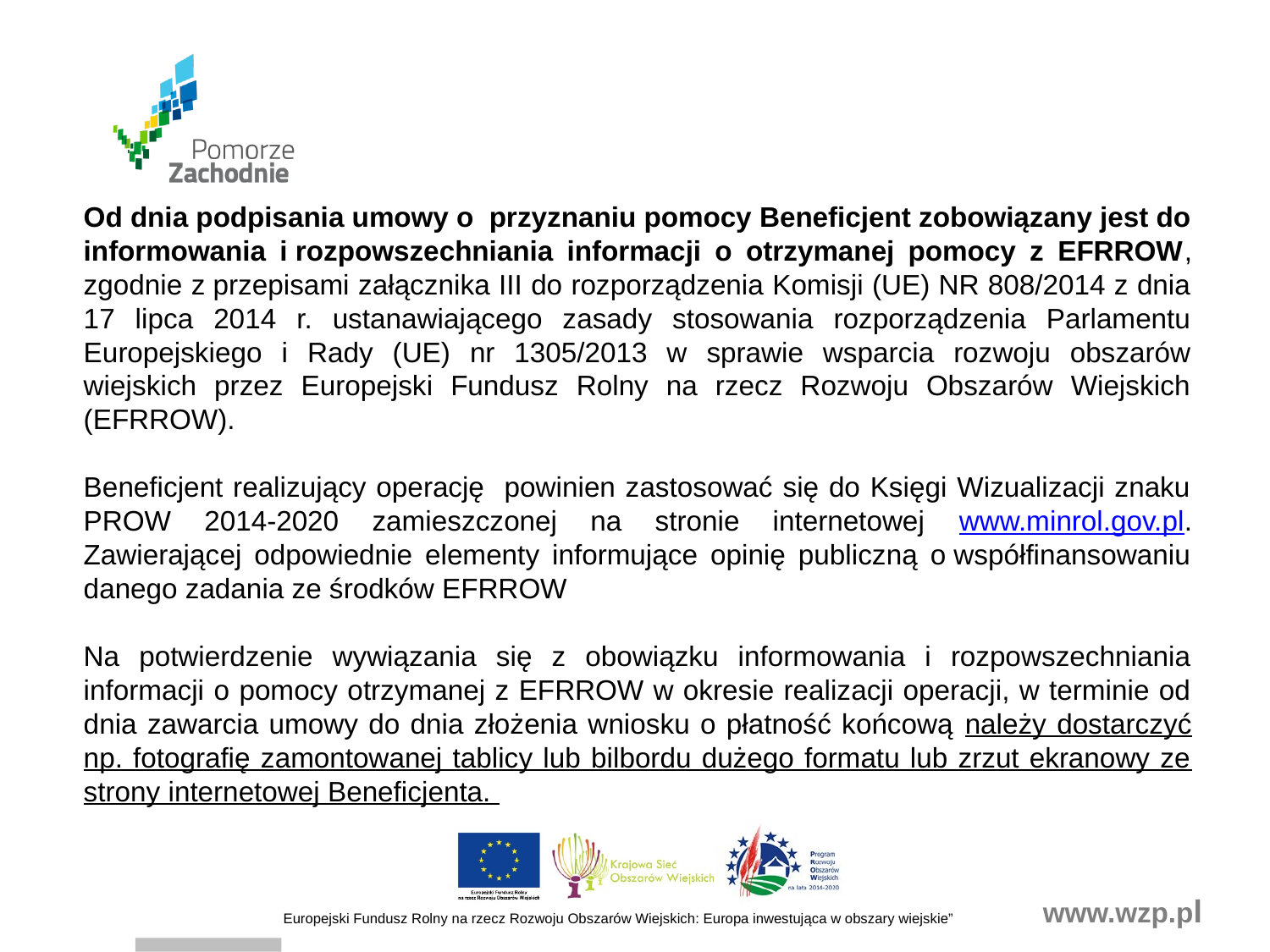

Od dnia podpisania umowy o  przyznaniu pomocy Beneficjent zobowiązany jest do informowania i rozpowszechniania informacji o otrzymanej pomocy z EFRROW, zgodnie z przepisami załącznika III do rozporządzenia Komisji (UE) NR 808/2014 z dnia 17 lipca 2014 r. ustanawiającego zasady stosowania rozporządzenia Parlamentu Europejskiego i Rady (UE) nr 1305/2013 w sprawie wsparcia rozwoju obszarów wiejskich przez Europejski Fundusz Rolny na rzecz Rozwoju Obszarów Wiejskich (EFRROW).

Beneficjent realizujący operację  powinien zastosować się do Księgi Wizualizacji znaku PROW 2014-2020 zamieszczonej na stronie internetowej www.minrol.gov.pl. Zawierającej odpowiednie elementy informujące opinię publiczną o współfinansowaniu danego zadania ze środków EFRROW

Na potwierdzenie wywiązania się z obowiązku informowania i rozpowszechniania informacji o pomocy otrzymanej z EFRROW w okresie realizacji operacji, w terminie od dnia zawarcia umowy do dnia złożenia wniosku o płatność końcową należy dostarczyć np. fotografię zamontowanej tablicy lub bilbordu dużego formatu lub zrzut ekranowy ze strony internetowej Beneficjenta.